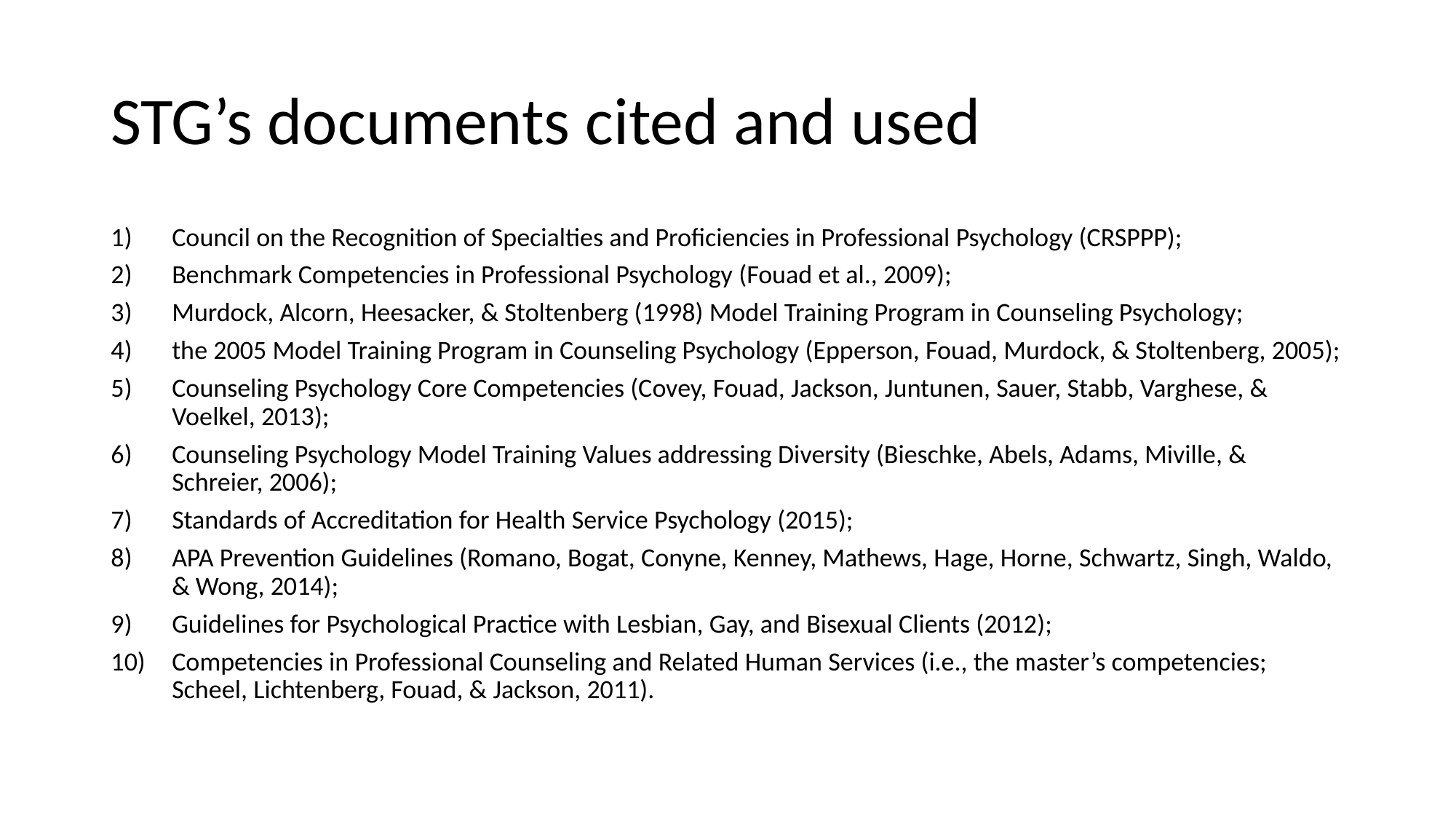

# STG’s documents cited and used
Council on the Recognition of Specialties and Proficiencies in Professional Psychology (CRSPPP);
Benchmark Competencies in Professional Psychology (Fouad et al., 2009);
Murdock, Alcorn, Heesacker, & Stoltenberg (1998) Model Training Program in Counseling Psychology;
the 2005 Model Training Program in Counseling Psychology (Epperson, Fouad, Murdock, & Stoltenberg, 2005);
Counseling Psychology Core Competencies (Covey, Fouad, Jackson, Juntunen, Sauer, Stabb, Varghese, & Voelkel, 2013);
Counseling Psychology Model Training Values addressing Diversity (Bieschke, Abels, Adams, Miville, & Schreier, 2006);
Standards of Accreditation for Health Service Psychology (2015);
APA Prevention Guidelines (Romano, Bogat, Conyne, Kenney, Mathews, Hage, Horne, Schwartz, Singh, Waldo, & Wong, 2014);
Guidelines for Psychological Practice with Lesbian, Gay, and Bisexual Clients (2012);
Competencies in Professional Counseling and Related Human Services (i.e., the master’s competencies; Scheel, Lichtenberg, Fouad, & Jackson, 2011).